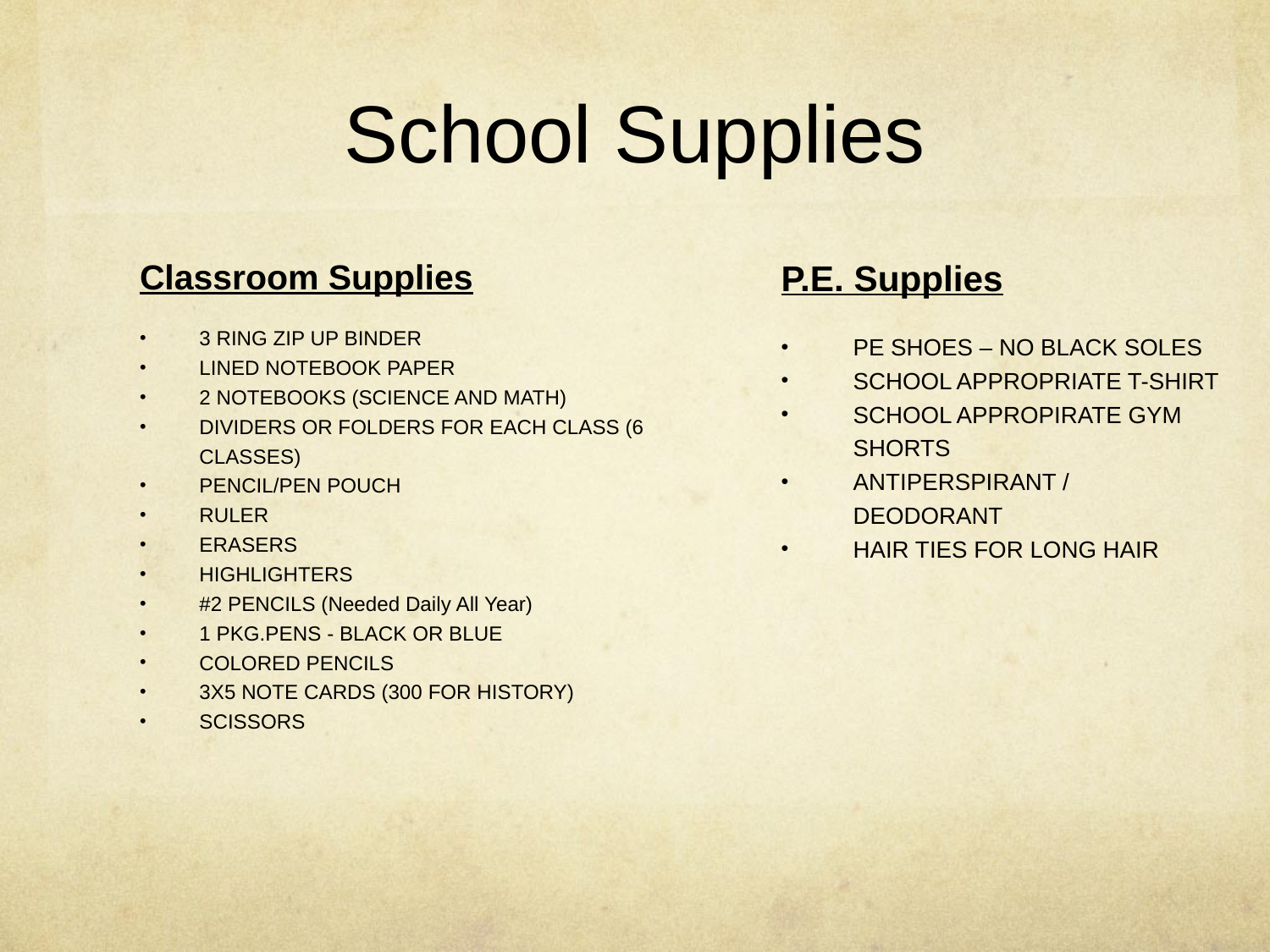

# School Supplies
Classroom Supplies

3 RING ZIP UP BINDER
LINED NOTEBOOK PAPER
2 NOTEBOOKS (SCIENCE AND MATH)
DIVIDERS OR FOLDERS FOR EACH CLASS (6 CLASSES)
PENCIL/PEN POUCH
RULER
ERASERS
HIGHLIGHTERS
#2 PENCILS (Needed Daily All Year)
1 PKG.PENS - BLACK OR BLUE
COLORED PENCILS
3X5 NOTE CARDS (300 FOR HISTORY)
SCISSORS
P.E. Supplies

PE SHOES – NO BLACK SOLES
SCHOOL APPROPRIATE T-SHIRT
SCHOOL APPROPIRATE GYM SHORTS
ANTIPERSPIRANT / DEODORANT
HAIR TIES FOR LONG HAIR